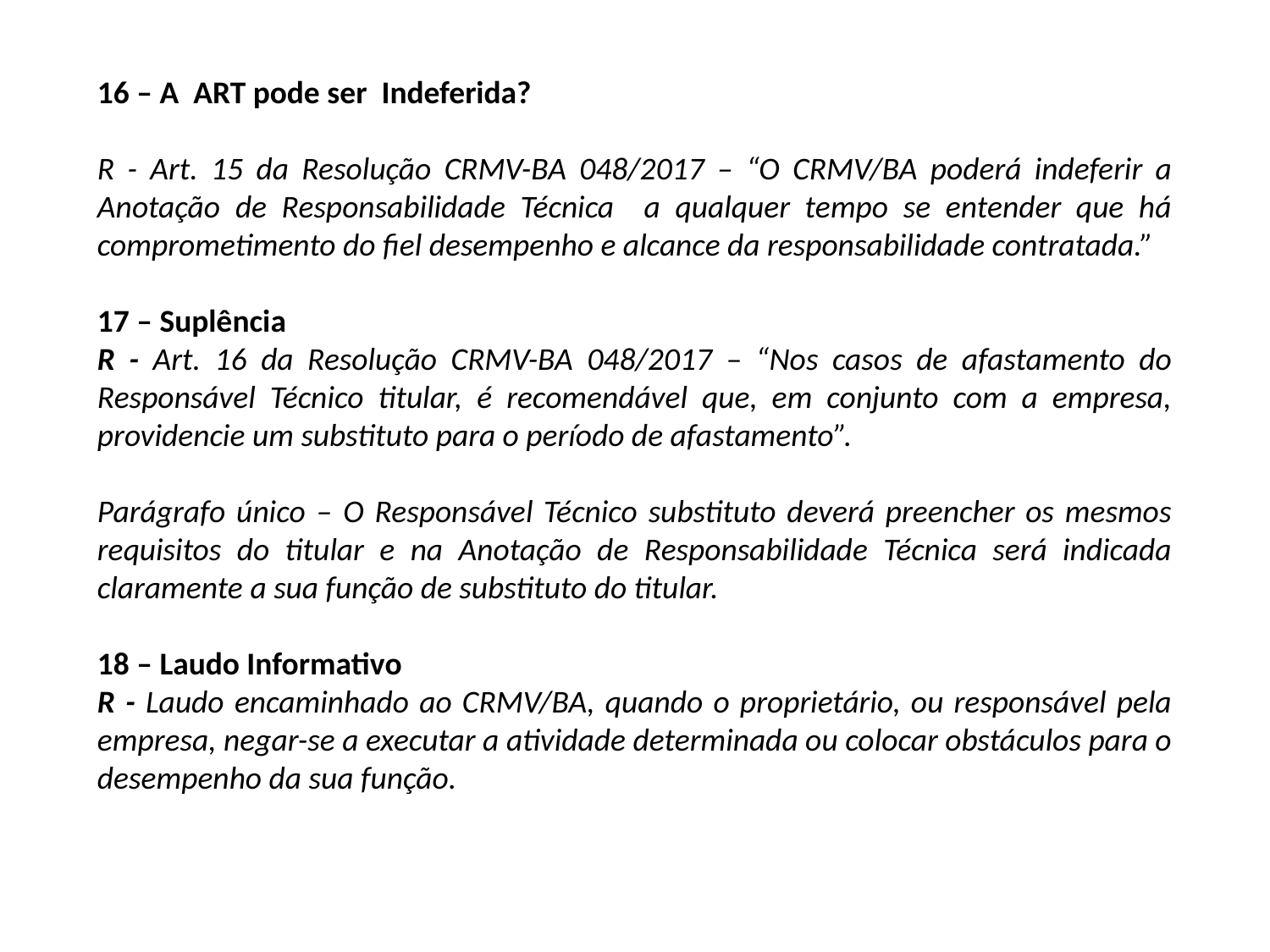

16 – A  ART pode ser  Indeferida?

R - Art. 15 da Resolução CRMV-BA 048/2017 – “O CRMV/BA poderá indeferir a Anotação de Responsabilidade Técnica  a qualquer tempo se entender que há comprometimento do fiel desempenho e alcance da responsabilidade contratada.”

17 – Suplência
R - Art. 16 da Resolução CRMV-BA 048/2017 – “Nos casos de afastamento do Responsável Técnico titular, é recomendável que, em conjunto com a empresa, providencie um substituto para o período de afastamento”.

Parágrafo único – O Responsável Técnico substituto deverá preencher os mesmos requisitos do titular e na Anotação de Responsabilidade Técnica será indicada claramente a sua função de substituto do titular.

18 – Laudo Informativo
R - Laudo encaminhado ao CRMV/BA, quando o proprietário, ou responsável pela empresa, negar-se a executar a atividade determinada ou colocar obstáculos para o desempenho da sua função.